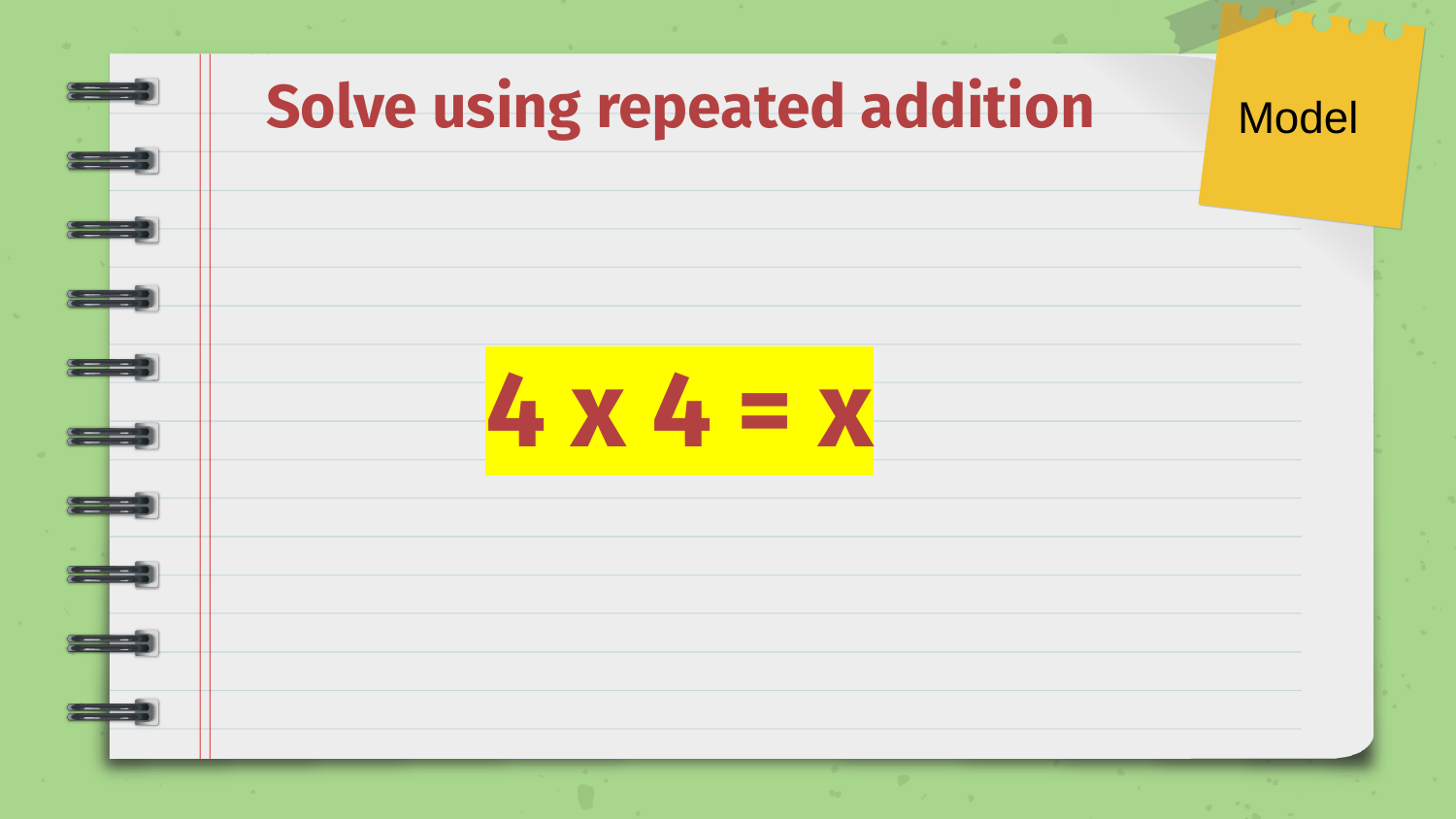

Model

Guided
# Solve using repeated addition

4 x 4 = x